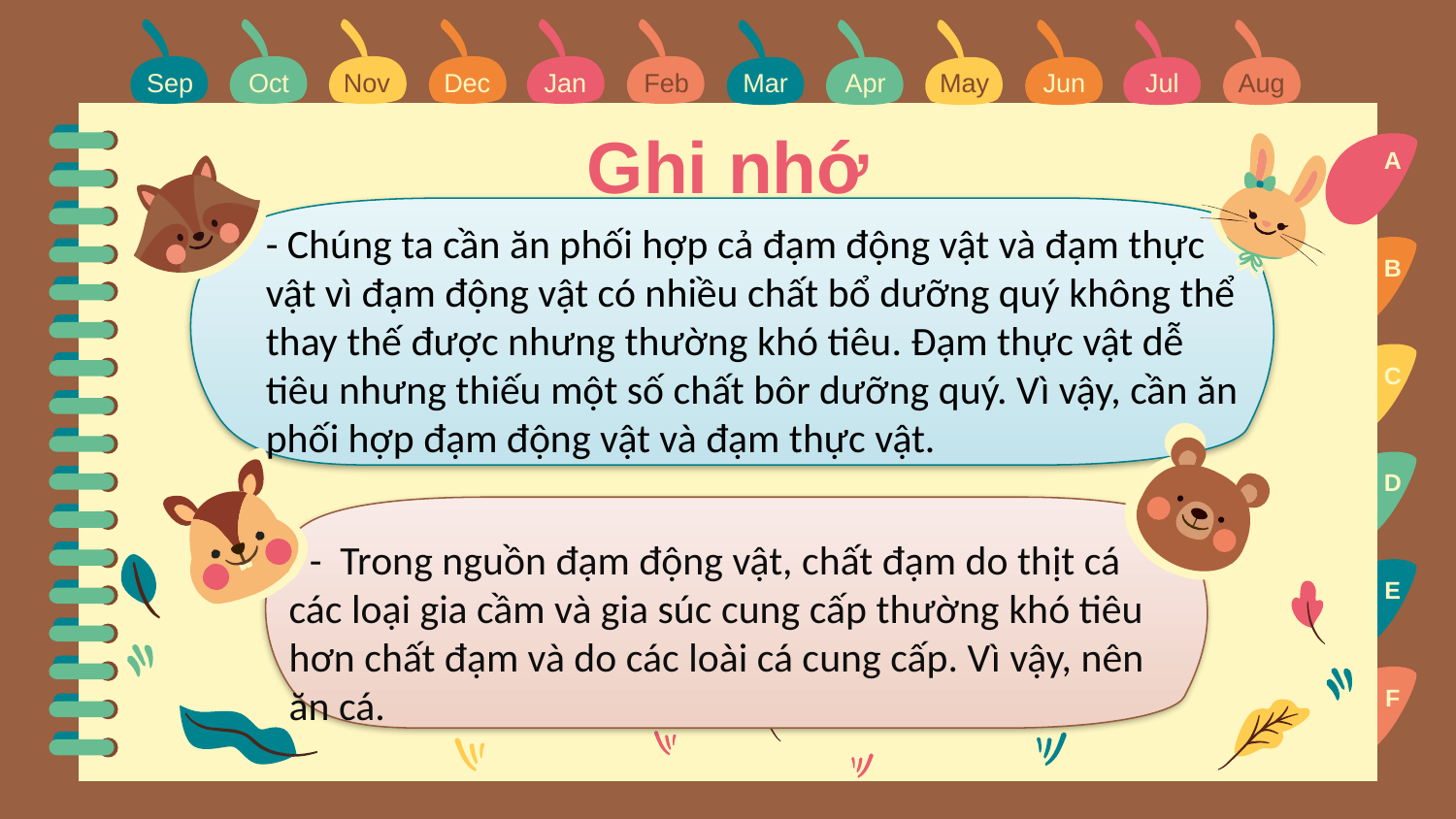

Sep
Oct
Nov
Dec
Jan
Feb
Mar
Apr
May
Jun
Jul
Aug

A

# Ghi nhớ

- Chúng ta cần ăn phối hợp cả đạm động vật và đạm thực vật vì đạm động vật có nhiều chất bổ dưỡng quý không thể thay thế được nhưng thường khó tiêu. Đạm thực vật dễ tiêu nhưng thiếu một số chất bôr dưỡng quý. Vì vậy, cần ăn phối hợp đạm động vật và đạm thực vật.

B
C

D

  -  Trong nguồn đạm động vật, chất đạm do thịt cá các loại gia cầm và gia súc cung cấp thường khó tiêu hơn chất đạm và do các loài cá cung cấp. Vì vậy, nên ăn cá.

E
F